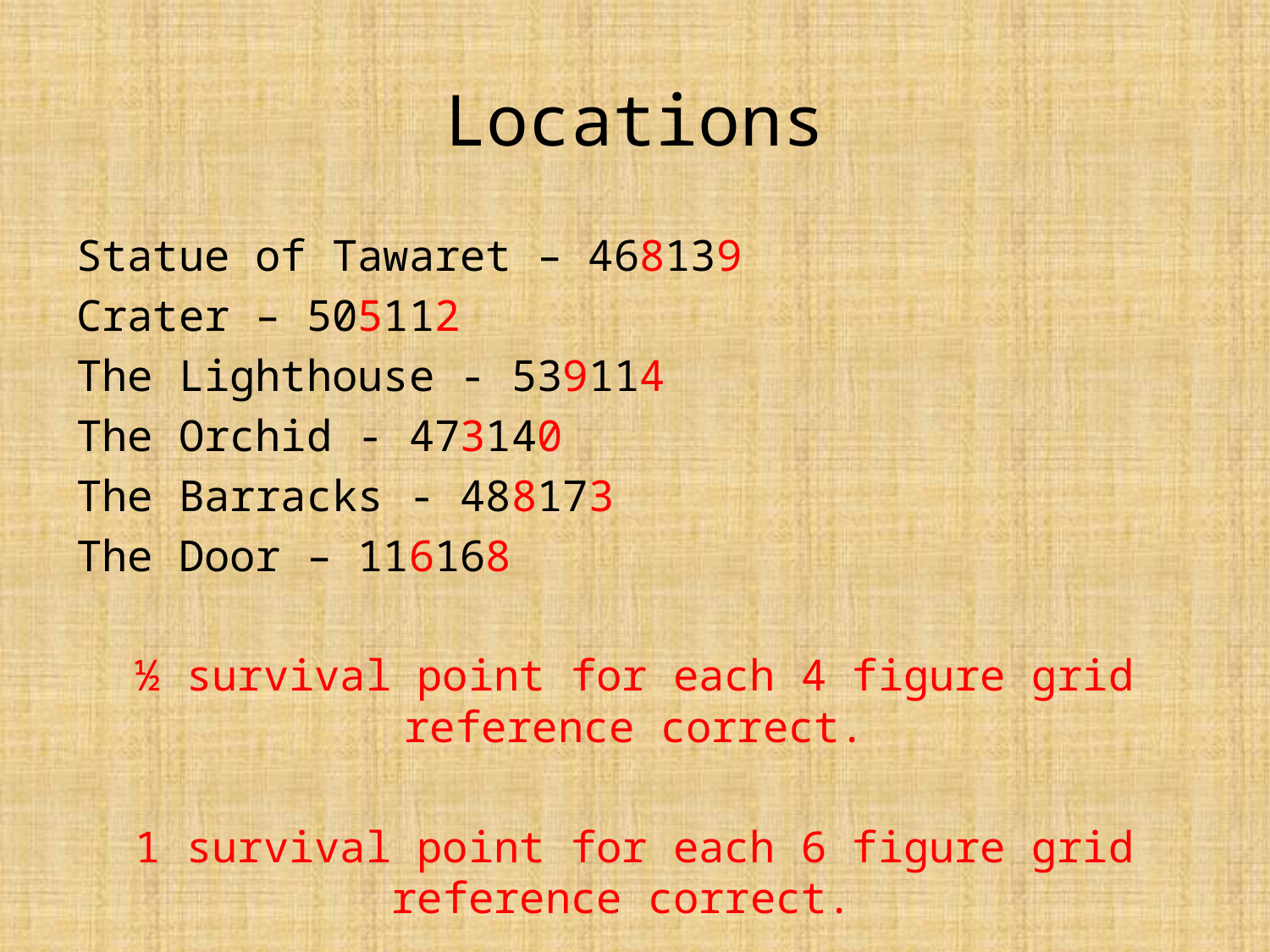

# Locations
Statue of Tawaret – 468139
Crater – 505112
The Lighthouse - 539114
The Orchid - 473140
The Barracks - 488173
The Door – 116168

½ survival point for each 4 figure grid reference correct.

1 survival point for each 6 figure grid reference correct.